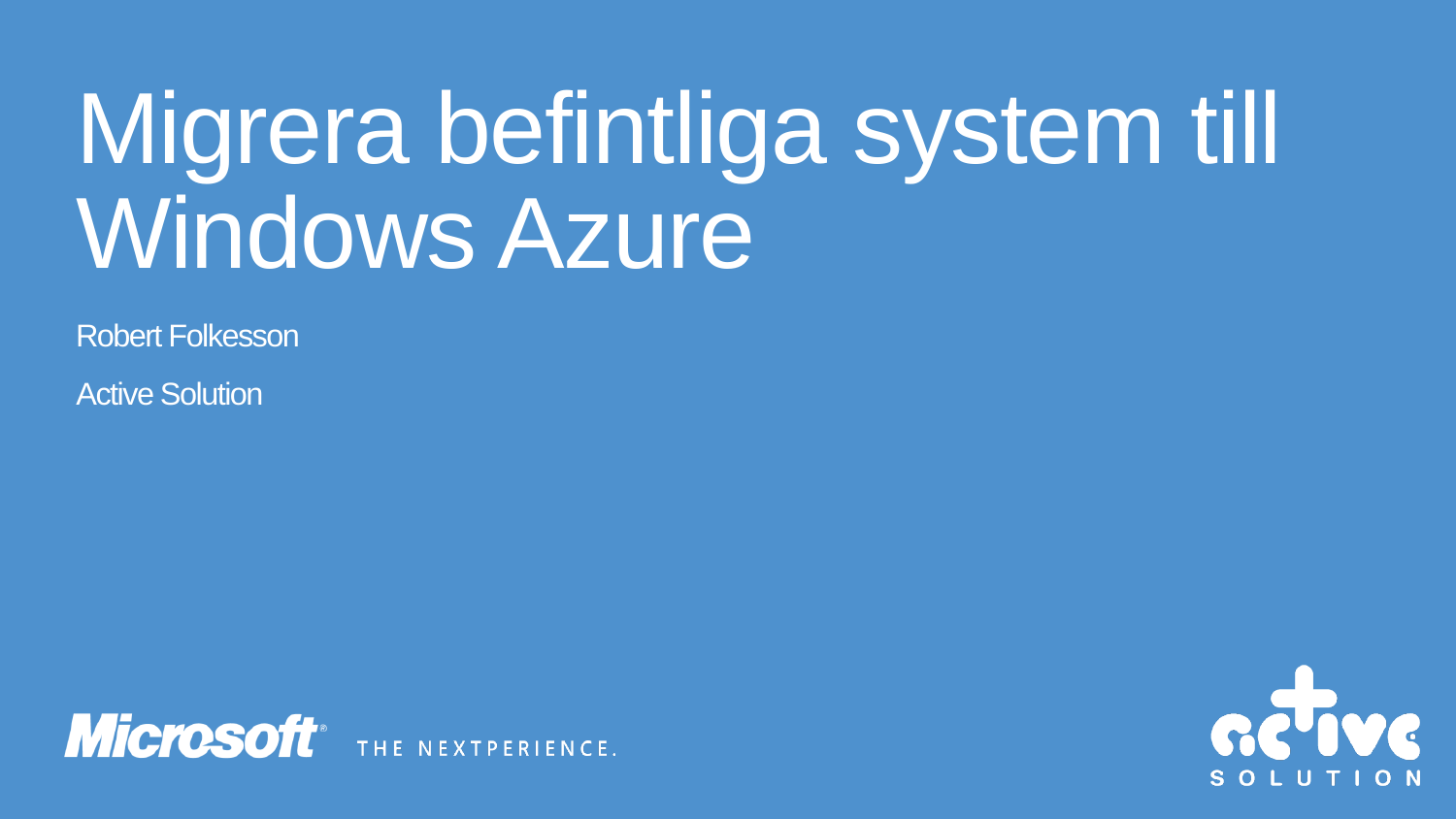

Migrera befintliga system till Windows Azure
Robert Folkesson
Active Solution